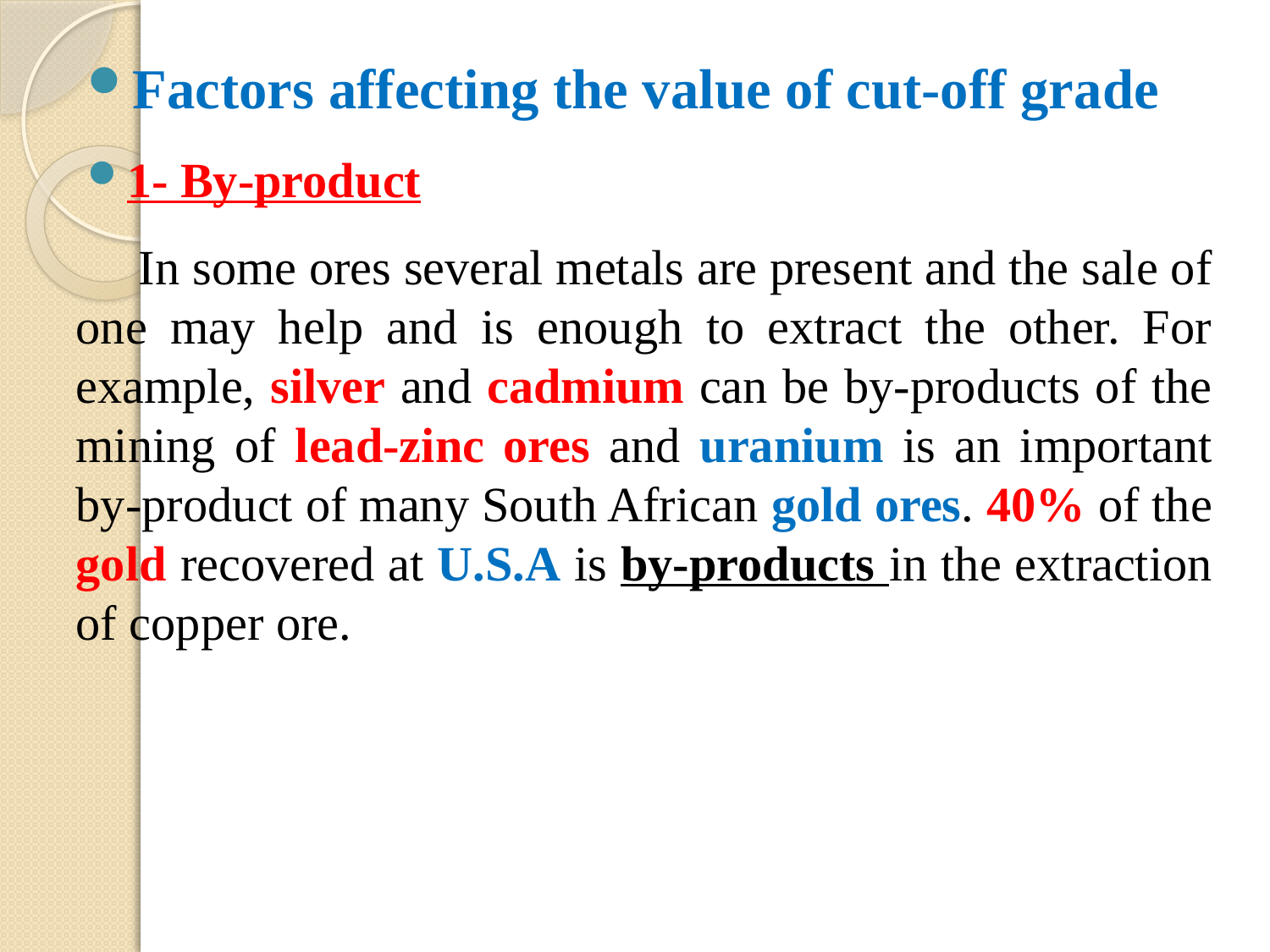

Factors affecting the value of cut-off grade
1- By-product
     In some ores several metals are present and the sale of one may help and is enough to extract the other. For example, silver and cadmium can be by-products of the mining of lead-zinc ores and uranium is an important by-product of many South African gold ores. 40% of the gold recovered at U.S.A is by-products in the extraction of copper ore.